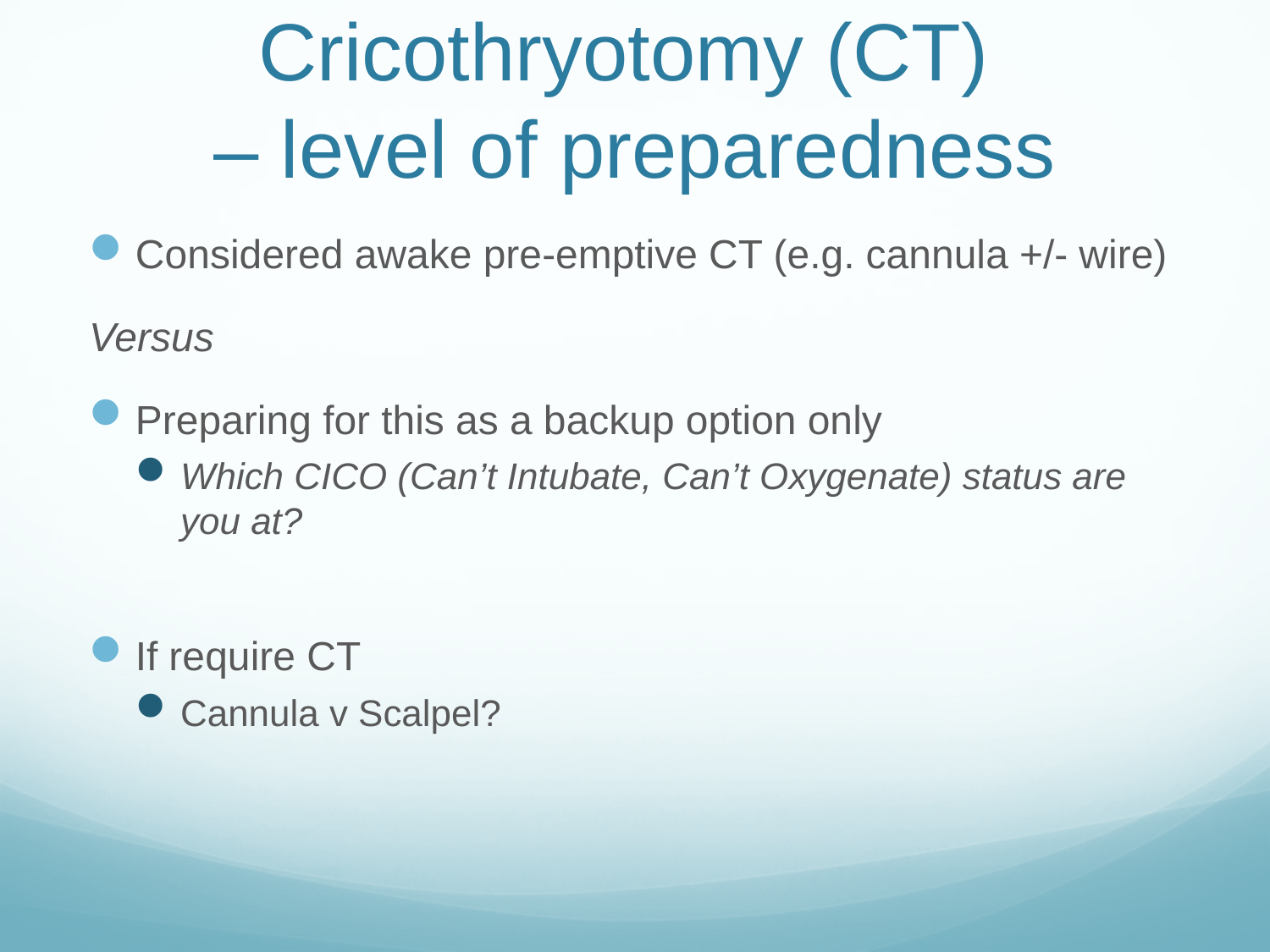

# Cricothryotomy (CT) – level of preparedness
Considered awake pre-emptive CT (e.g. cannula +/- wire)
Versus
Preparing for this as a backup option only
Which CICO (Can’t Intubate, Can’t Oxygenate) status are you at?

If require CT
Cannula v Scalpel?